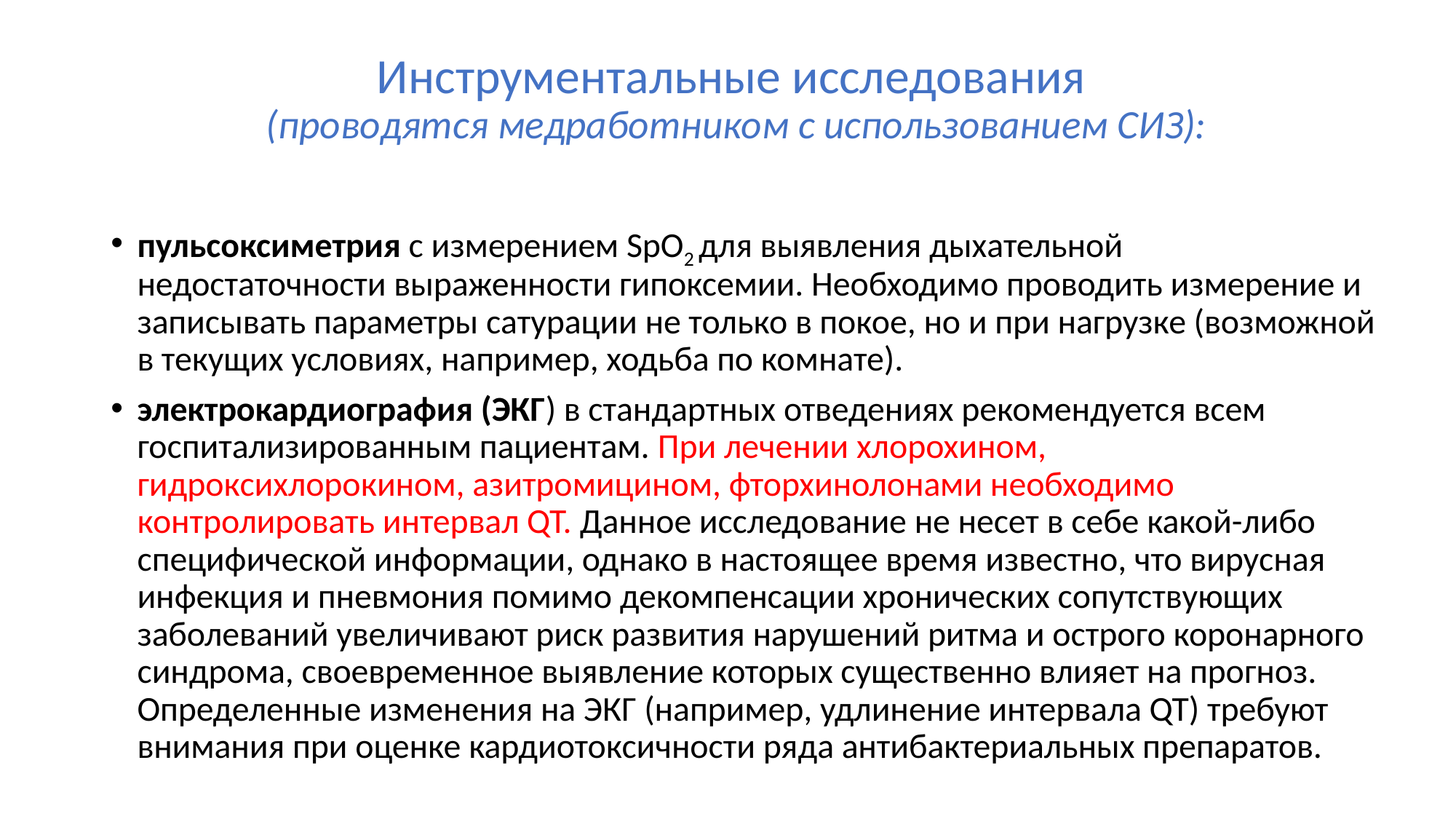

# Инструментальные исследования (проводятся медработником с использованием СИЗ):
пульсоксиметрия с измерением SpO2 для выявления дыхательной недостаточности выраженности гипоксемии. Необходимо проводить измерение и записывать параметры сатурации не только в покое, но и при нагрузке (возможной в текущих условиях, например, ходьба по комнате).
электрокардиография (ЭКГ) в стандартных отведениях рекомендуется всем госпитализированным пациентам. При лечении хлорохином, гидроксихлорокином, азитромицином, фторхинолонами необходимо контролировать интервал QT. Данное исследование не несет в себе какой-либо специфической информации, однако в настоящее время известно, что вирусная инфекция и пневмония помимо декомпенсации хронических сопутствующих заболеваний увеличивают риск развития нарушений ритма и острого коронарного синдрома, своевременное выявление которых существенно влияет на прогноз. Определенные изменения на ЭКГ (например, удлинение интервала QT) требуют внимания при оценке кардиотоксичности ряда антибактериальных препаратов.